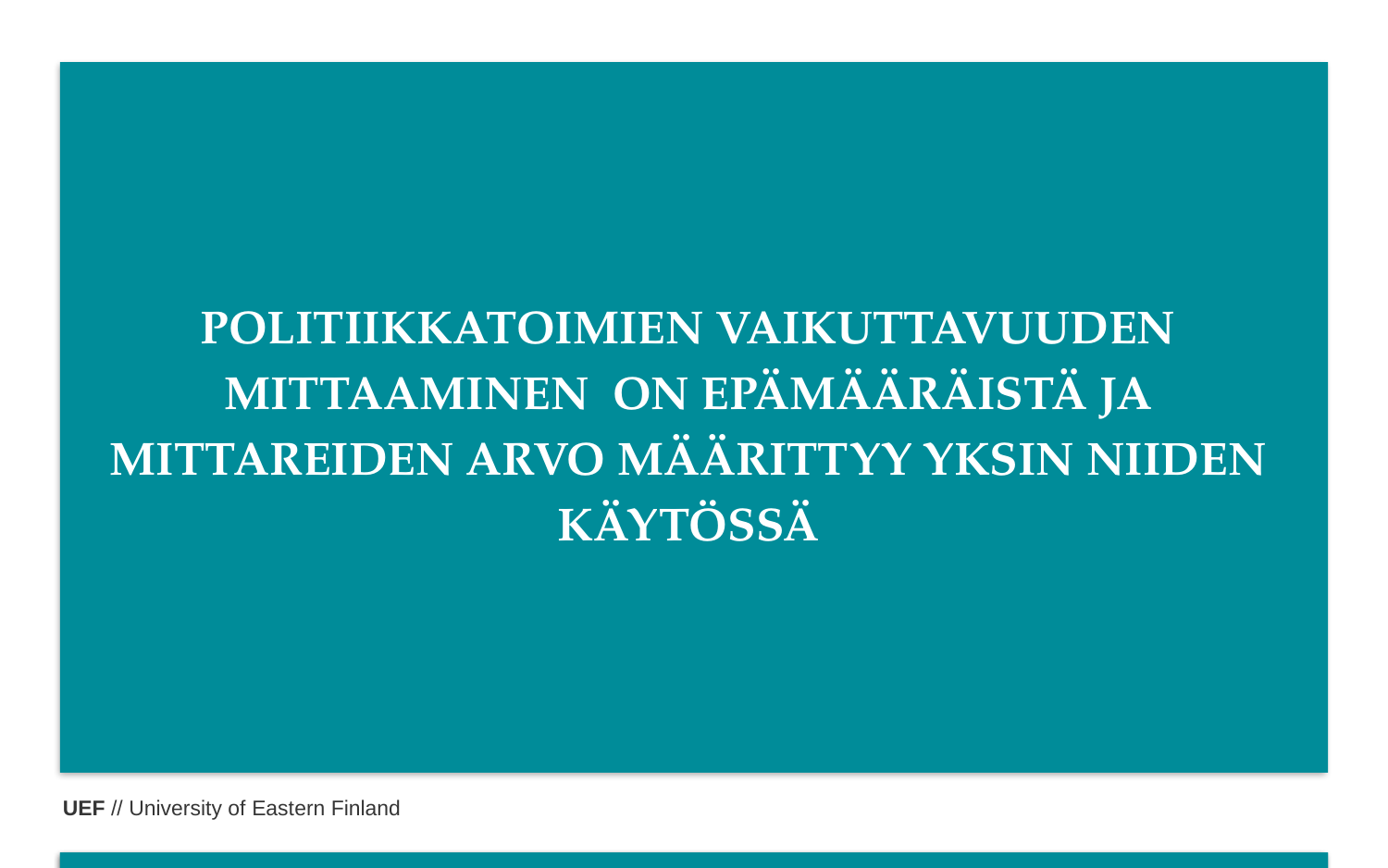

# POLITIIKKATOIMIEN VAIKUTTAVUUDEN MITTAAMINEN  ON EPÄMÄÄRÄISTÄ JA MITTAREIDEN ARVO MÄÄRITTYY YKSIN NIIDEN KÄYTÖSSÄ